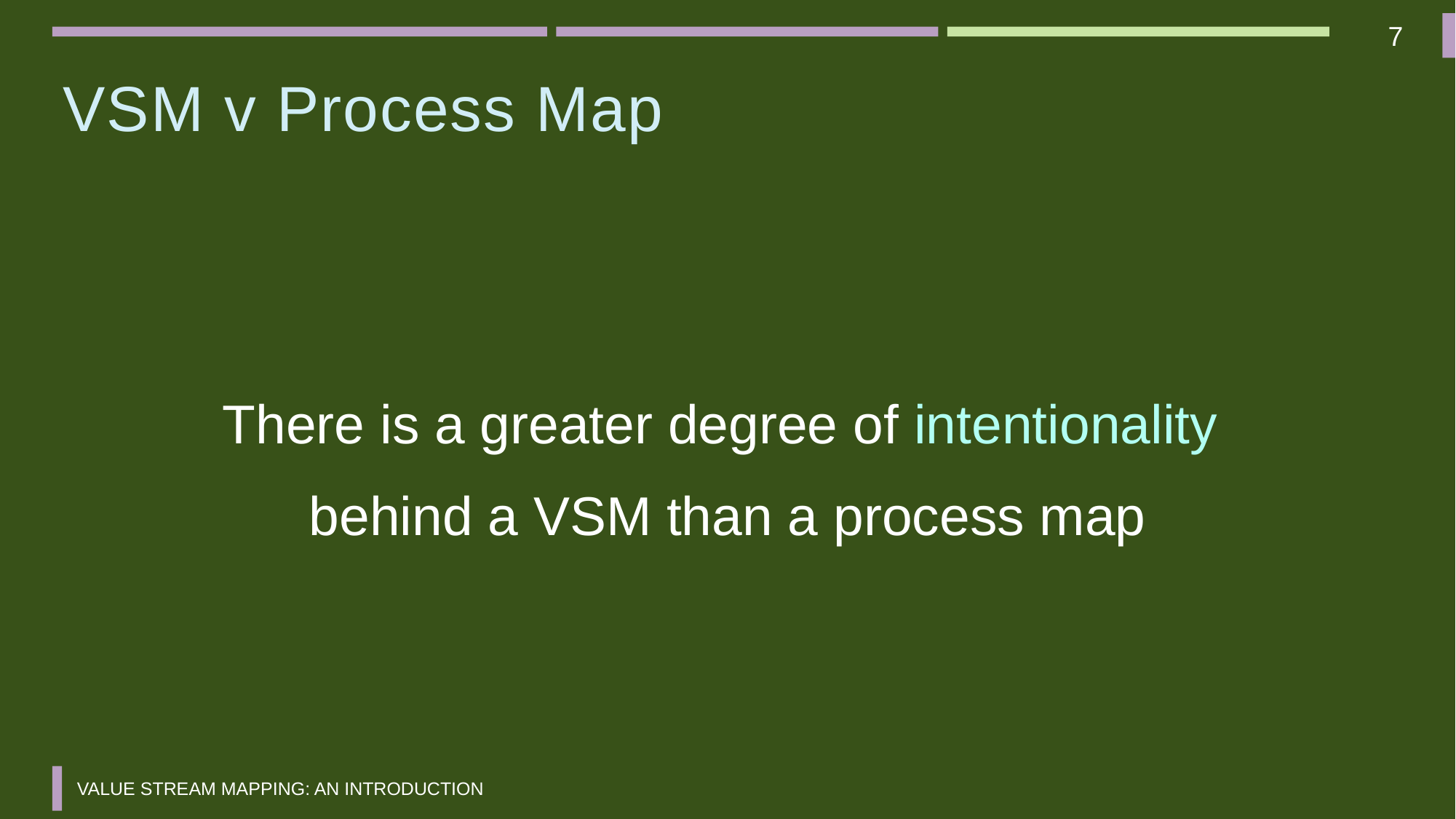

7
# VSM v Process Map
There is a greater degree of intentionality
behind a VSM than a process map
Value Stream Mapping: An Introduction